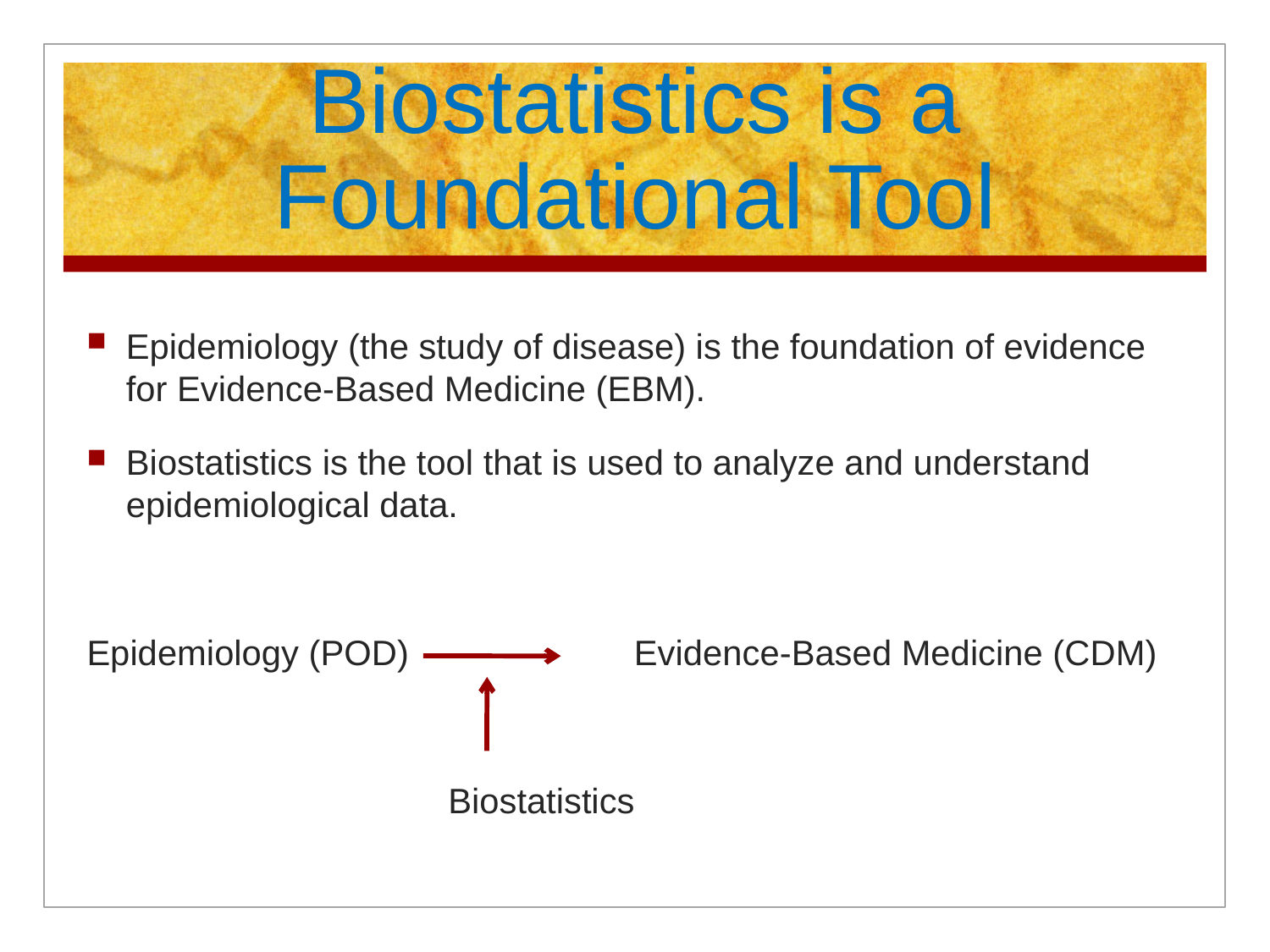

# Biostatistics is a Foundational Tool
Epidemiology (the study of disease) is the foundation of evidence for Evidence-Based Medicine (EBM).
Biostatistics is the tool that is used to analyze and understand epidemiological data.

Epidemiology (POD)		Evidence-Based Medicine (CDM)

			       Biostatistics